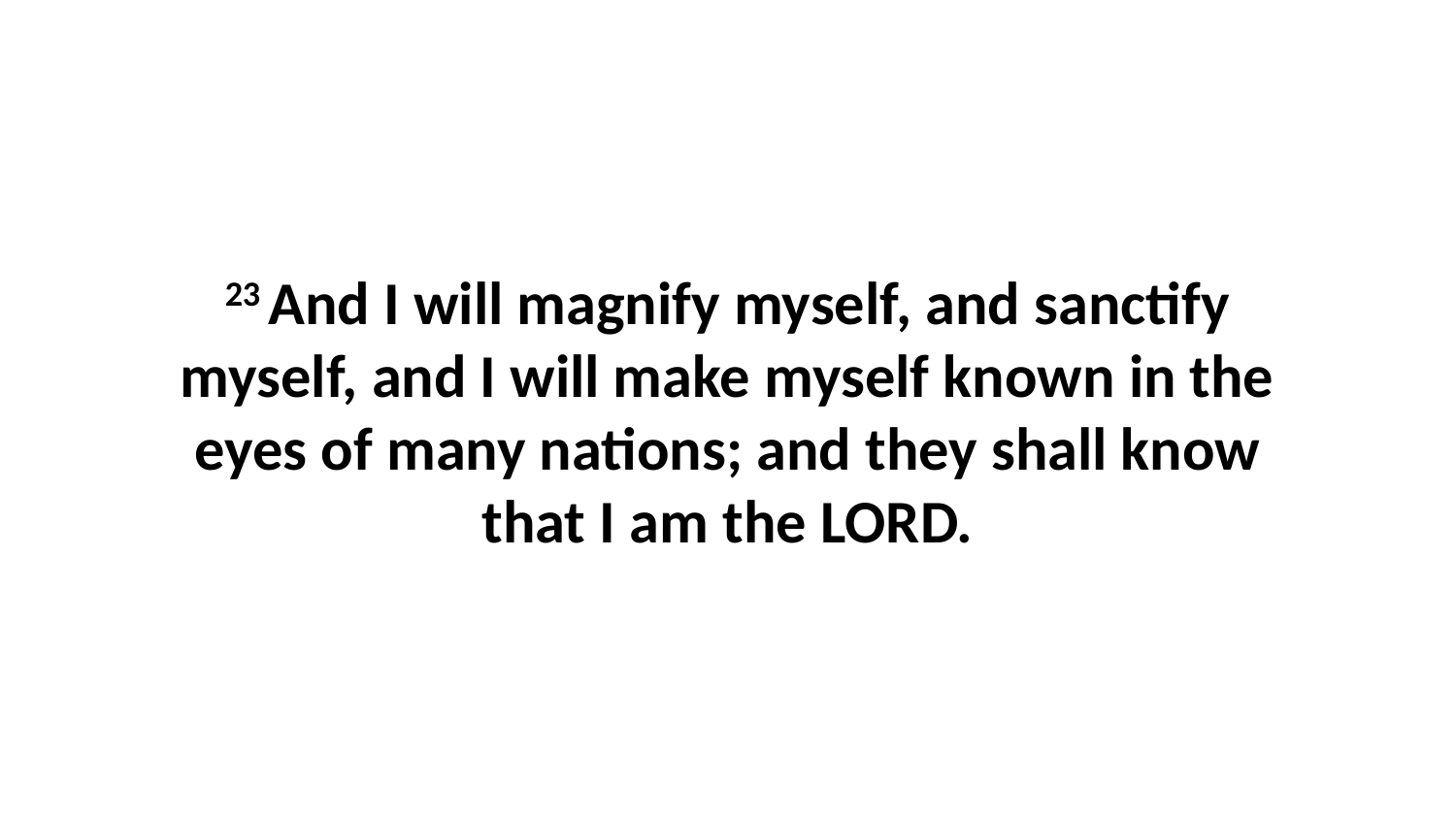

23 And I will magnify myself, and sanctify myself, and I will make myself known in the eyes of many nations; and they shall know that I am the LORD.